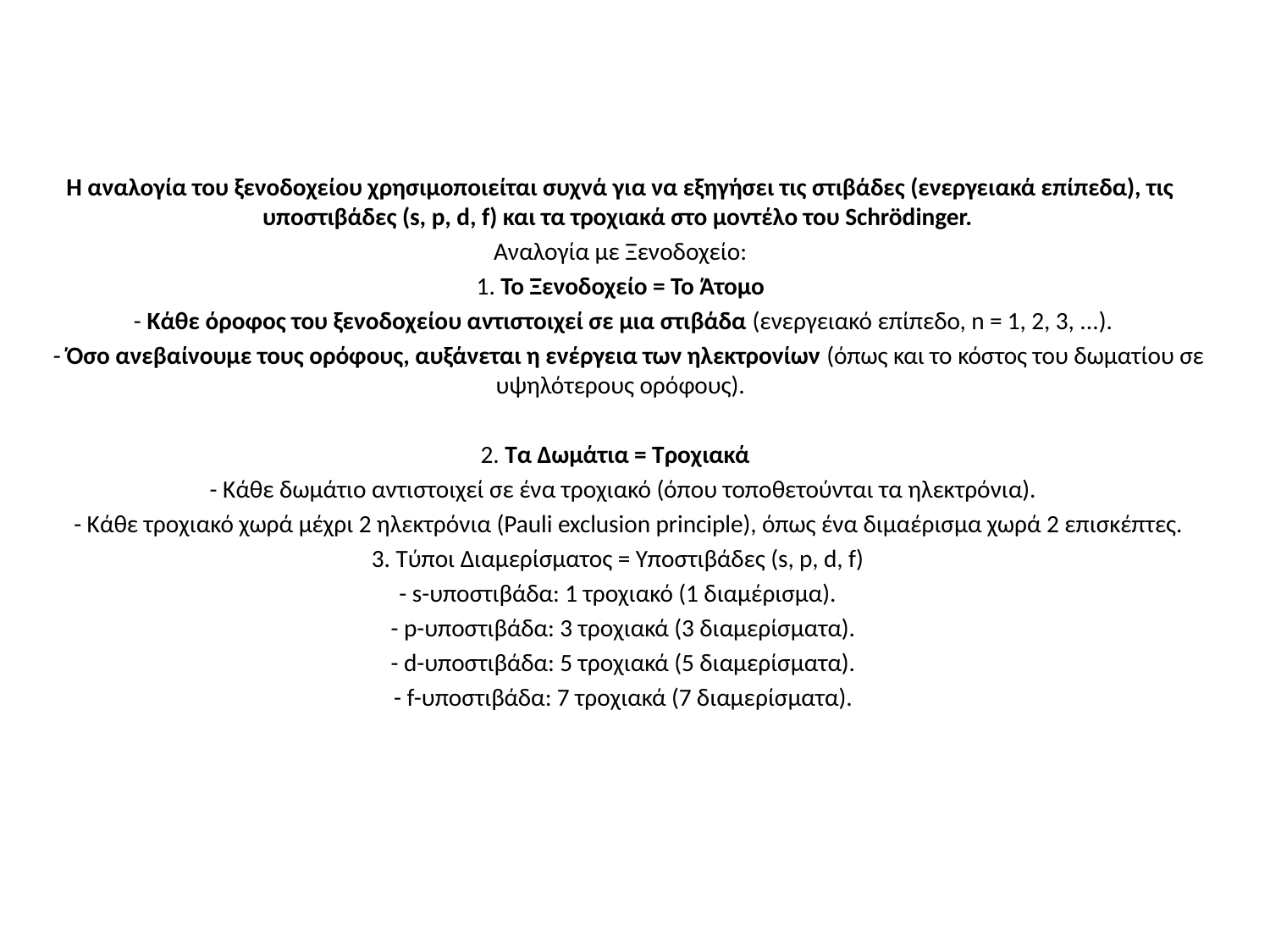

Η αναλογία του ξενοδοχείου χρησιμοποιείται συχνά για να εξηγήσει τις στιβάδες (ενεργειακά επίπεδα), τις υποστιβάδες (s, p, d, f) και τα τροχιακά στο μοντέλο του Schrödinger.
Αναλογία με Ξενοδοχείο:
1. Το Ξενοδοχείο = Το Άτομο
   - Κάθε όροφος του ξενοδοχείου αντιστοιχεί σε μια στιβάδα (ενεργειακό επίπεδο, n = 1, 2, 3, ...).
   - Όσο ανεβαίνουμε τους ορόφους, αυξάνεται η ενέργεια των ηλεκτρονίων (όπως και το κόστος του δωματίου σε υψηλότερους ορόφους).

2. Τα Δωμάτια = Τροχιακά
   - Κάθε δωμάτιο αντιστοιχεί σε ένα τροχιακό (όπου τοποθετούνται τα ηλεκτρόνια).
   - Κάθε τροχιακό χωρά μέχρι 2 ηλεκτρόνια (Pauli exclusion principle), όπως ένα διμαέρισμα χωρά 2 επισκέπτες.
3. Τύποι Διαμερίσματος = Υποστιβάδες (s, p, d, f)
 - s-υποστιβάδα: 1 τροχιακό (1 διαμέρισμα).
   - p-υποστιβάδα: 3 τροχιακά (3 διαμερίσματα).
   - d-υποστιβάδα: 5 τροχιακά (5 διαμερίσματα).
   - f-υποστιβάδα: 7 τροχιακά (7 διαμερίσματα).